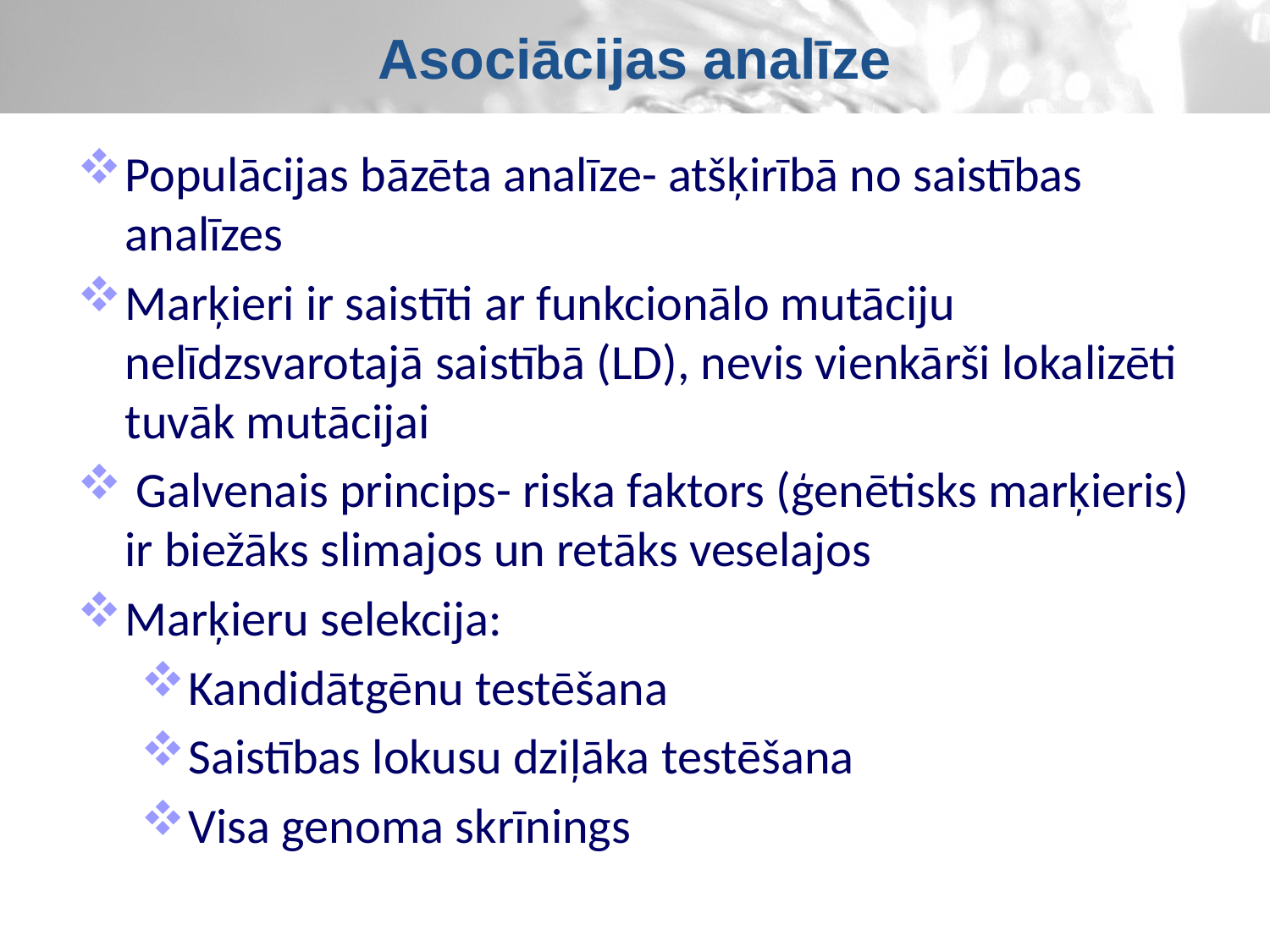

Asociācijas analīze
Populācijas bāzēta analīze- atšķirībā no saistības analīzes
Marķieri ir saistīti ar funkcionālo mutāciju nelīdzsvarotajā saistībā (LD), nevis vienkārši lokalizēti tuvāk mutācijai
 Galvenais princips- riska faktors (ģenētisks marķieris) ir biežāks slimajos un retāks veselajos
Marķieru selekcija:
Kandidātgēnu testēšana
Saistības lokusu dziļāka testēšana
Visa genoma skrīnings